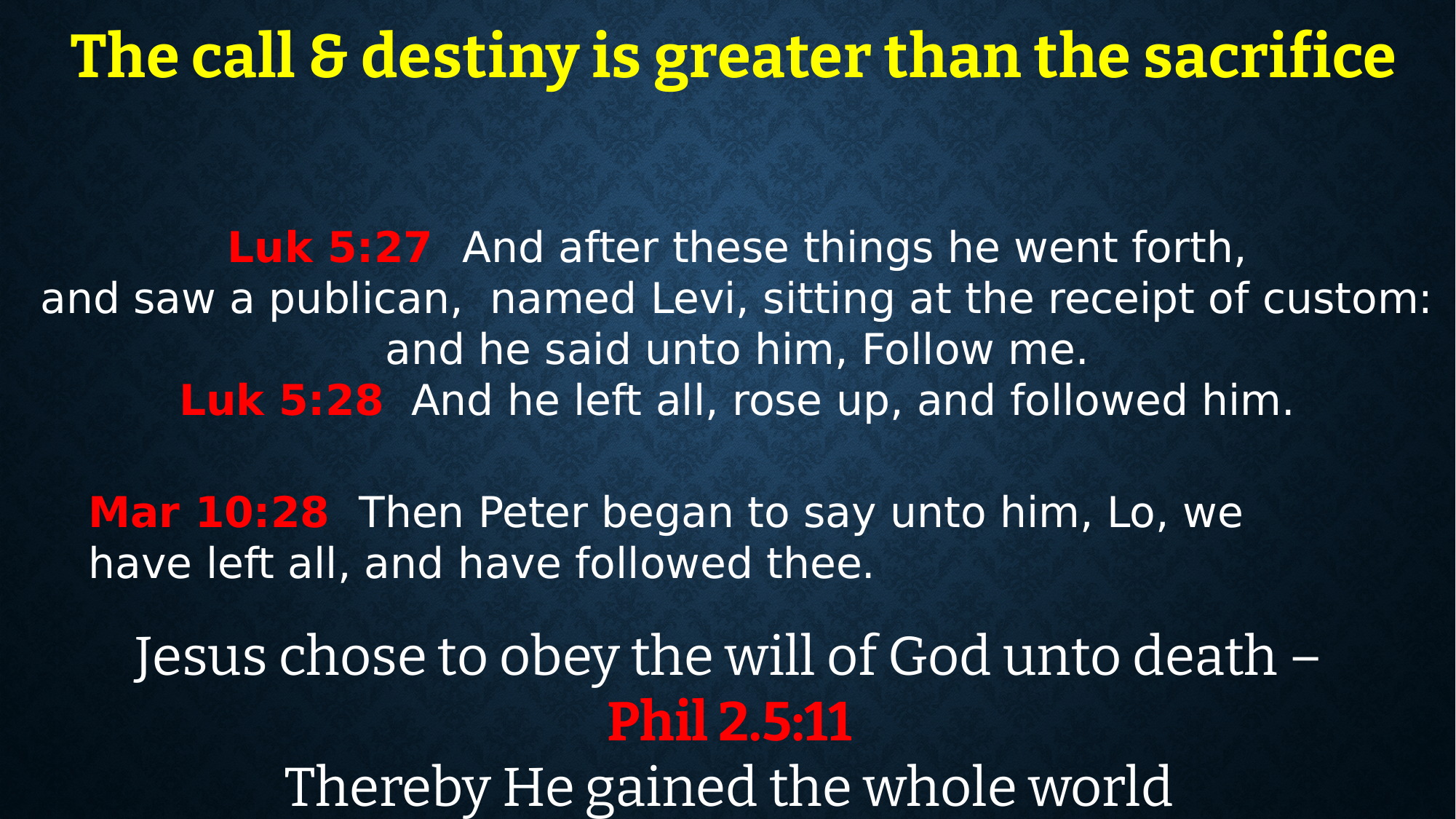

The call & destiny is greater than the sacrifice
Luk 5:27  And after these things he went forth,
and saw a publican,  named Levi, sitting at the receipt of custom:
and he said unto him, Follow me.
Luk 5:28  And he left all, rose up, and followed him.
Mar 10:28  Then Peter began to say unto him, Lo, we have left all, and have followed thee.
Jesus chose to obey the will of God unto death –
Phil 2.5:11
Thereby He gained the whole world